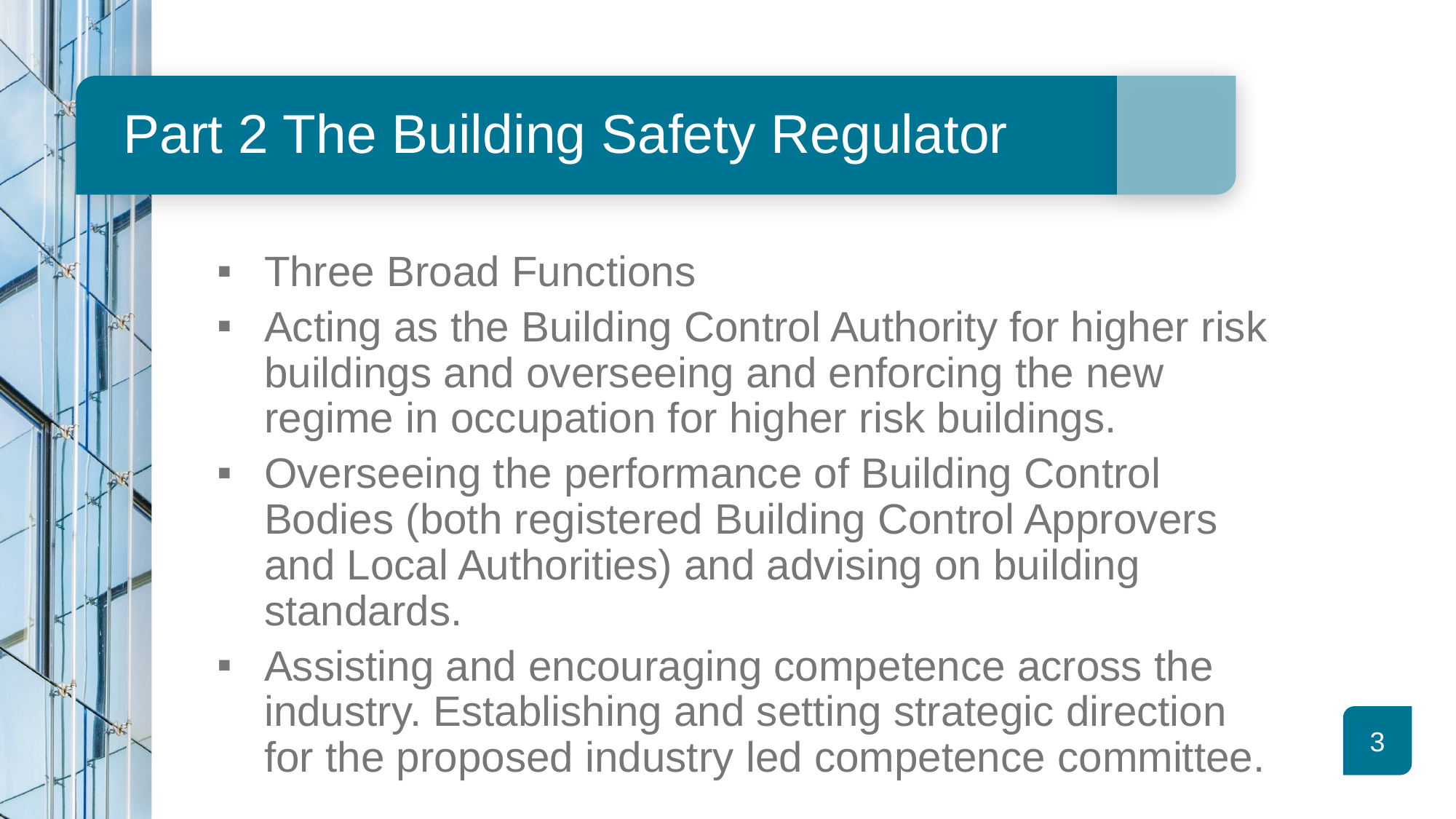

# Part 2 The Building Safety Regulator
Three Broad Functions
Acting as the Building Control Authority for higher risk buildings and overseeing and enforcing the new regime in occupation for higher risk buildings.
Overseeing the performance of Building Control Bodies (both registered Building Control Approvers and Local Authorities) and advising on building standards.
Assisting and encouraging competence across the industry. Establishing and setting strategic direction for the proposed industry led competence committee.